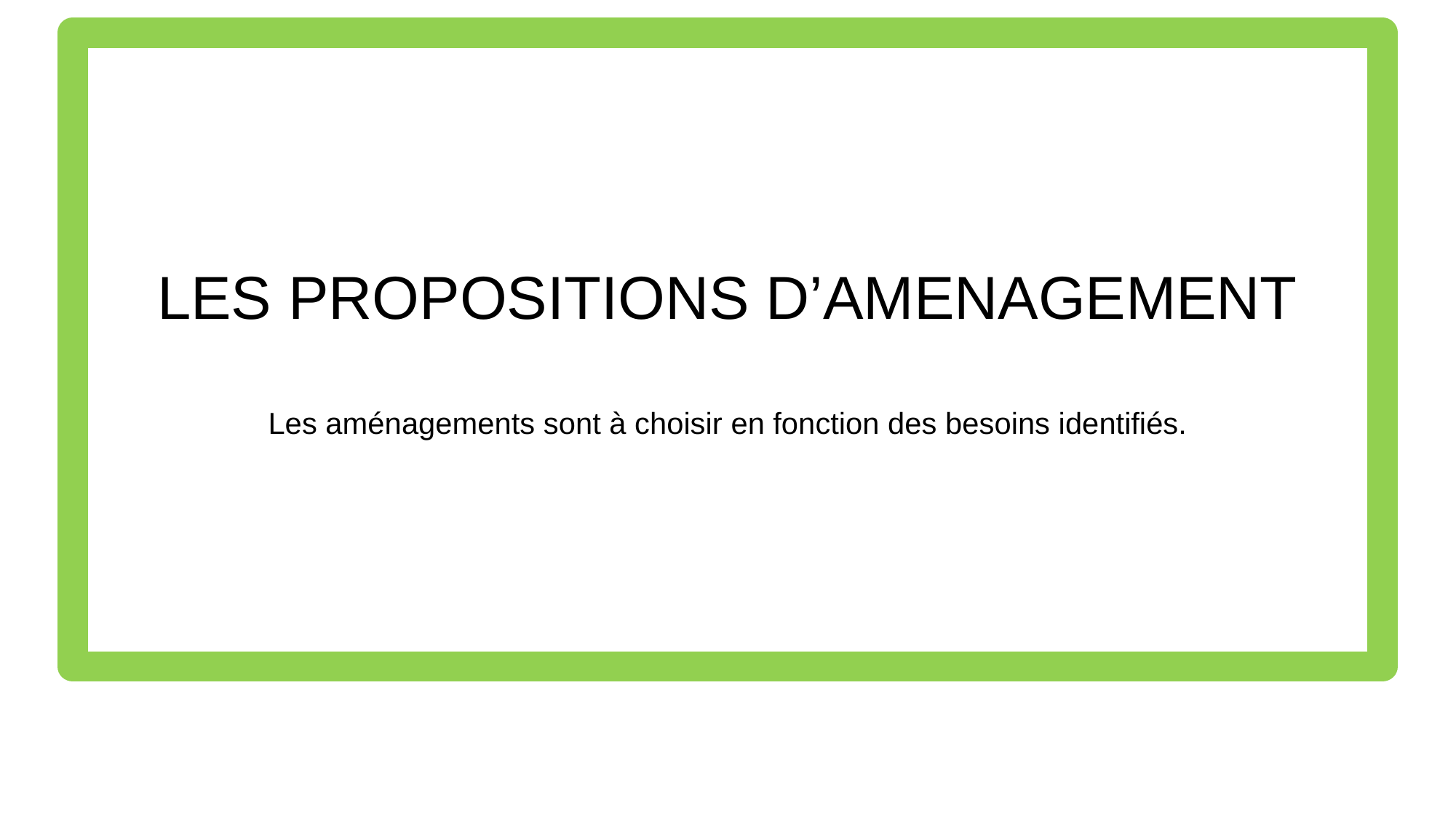

# LES PROPOSITIONS D’AMENAGEMENT

Les aménagements sont à choisir en fonction des besoins identifiés.